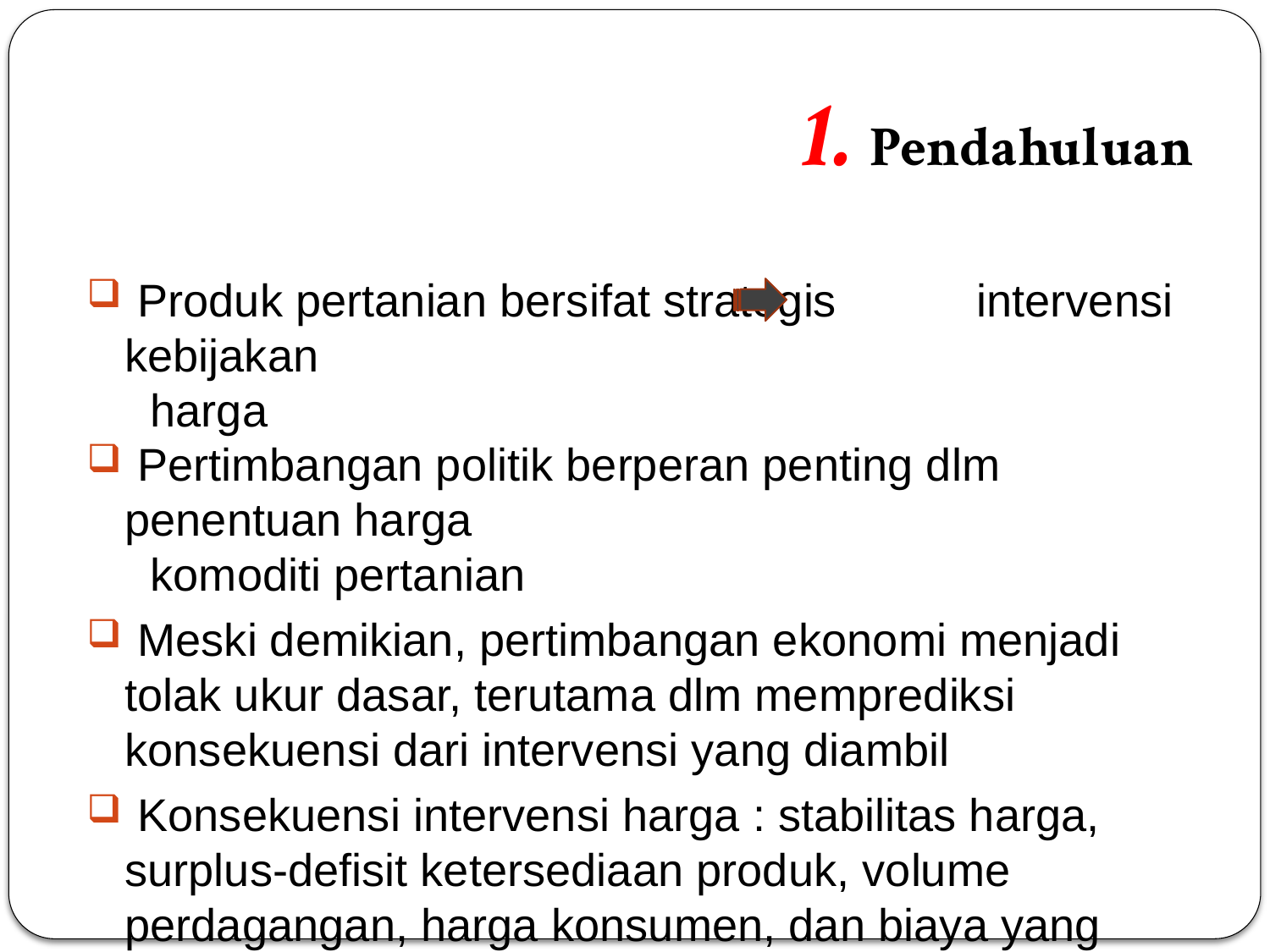

# 1. Pendahuluan
 Produk pertanian bersifat strategis           intervensi kebijakan
     harga
 Pertimbangan politik berperan penting dlm penentuan harga
     komoditi pertanian
 Meski demikian, pertimbangan ekonomi menjadi tolak ukur dasar, terutama dlm memprediksi konsekuensi dari intervensi yang diambil
 Konsekuensi intervensi harga : stabilitas harga, surplus-defisit ketersediaan produk, volume perdagangan, harga konsumen, dan biaya yang ditanggung pemerintah